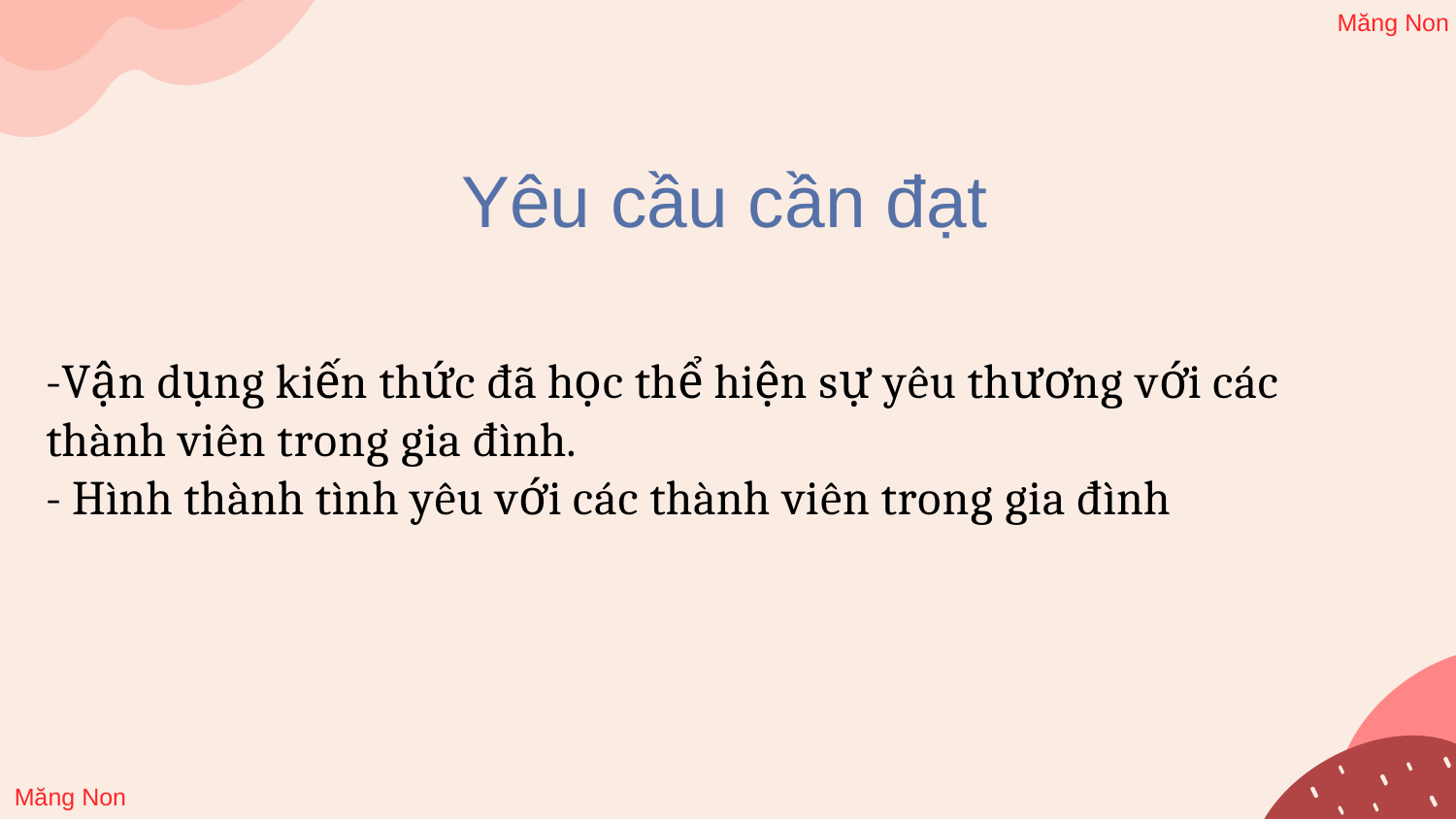

# Yêu cầu cần đạt
-Vận dụng kiến thức đã học thể hiện sự yêu thương với các thành viên trong gia đình.
- Hình thành tình yêu với các thành viên trong gia đình